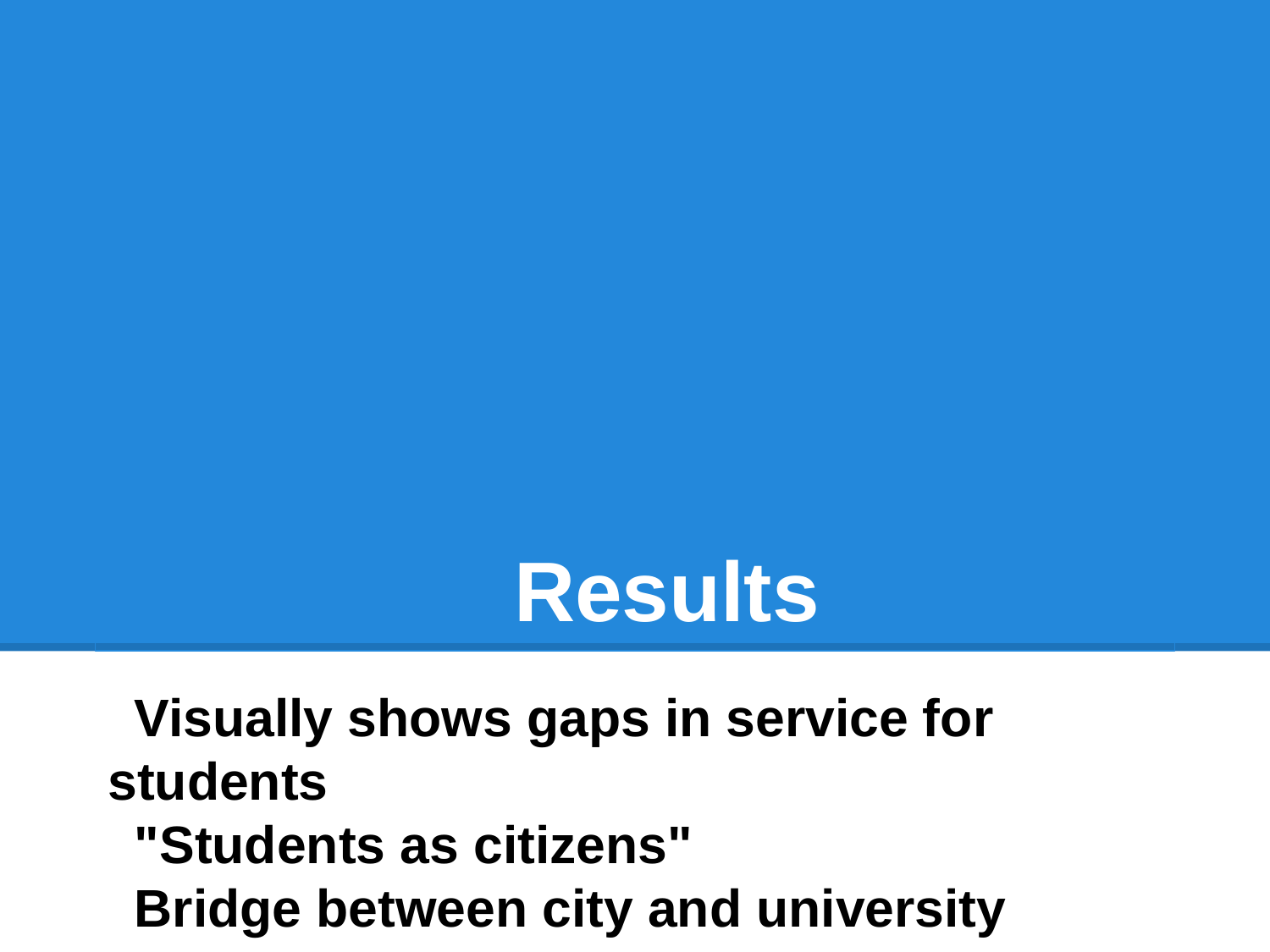

# Results
Visually shows gaps in service for students
"Students as citizens"
Bridge between city and university